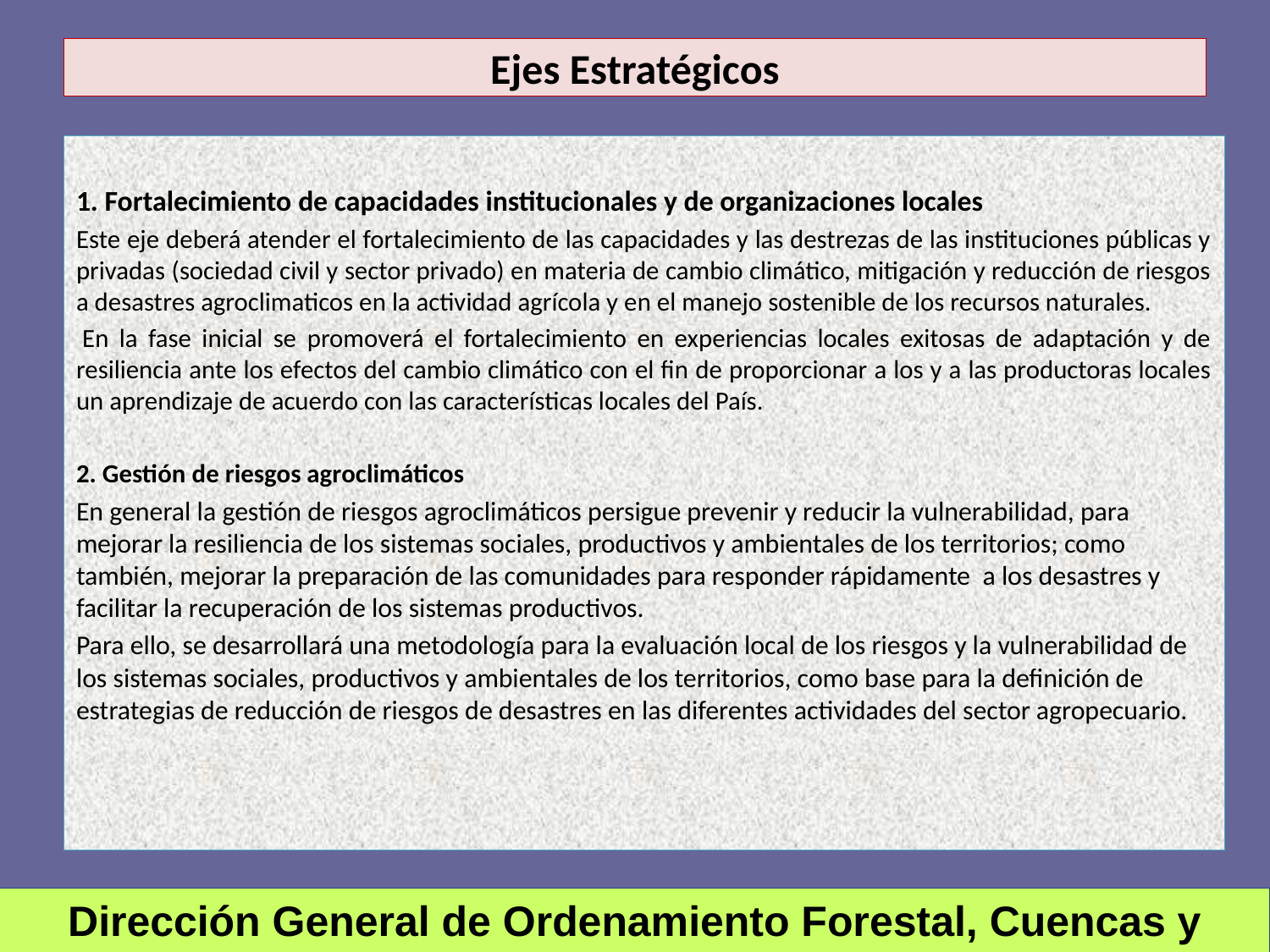

# Ejes Estratégicos

1. Fortalecimiento de capacidades institucionales y de organizaciones locales
Este eje deberá atender el fortalecimiento de las capacidades y las destrezas de las instituciones públicas y privadas (sociedad civil y sector privado) en materia de cambio climático, mitigación y reducción de riesgos a desastres agroclimaticos en la actividad agrícola y en el manejo sostenible de los recursos naturales.
 En la fase inicial se promoverá el fortalecimiento en experiencias locales exitosas de adaptación y de resiliencia ante los efectos del cambio climático con el fin de proporcionar a los y a las productoras locales un aprendizaje de acuerdo con las características locales del País.

2. Gestión de riesgos agroclimáticos
En general la gestión de riesgos agroclimáticos persigue prevenir y reducir la vulnerabilidad, para mejorar la resiliencia de los sistemas sociales, productivos y ambientales de los territorios; como también, mejorar la preparación de las comunidades para responder rápidamente  a los desastres y facilitar la recuperación de los sistemas productivos.
Para ello, se desarrollará una metodología para la evaluación local de los riesgos y la vulnerabilidad de los sistemas sociales, productivos y ambientales de los territorios, como base para la definición de estrategias de reducción de riesgos de desastres en las diferentes actividades del sector agropecuario.

Dirección General de Ordenamiento Forestal, Cuencas y Riego (DGFCR)